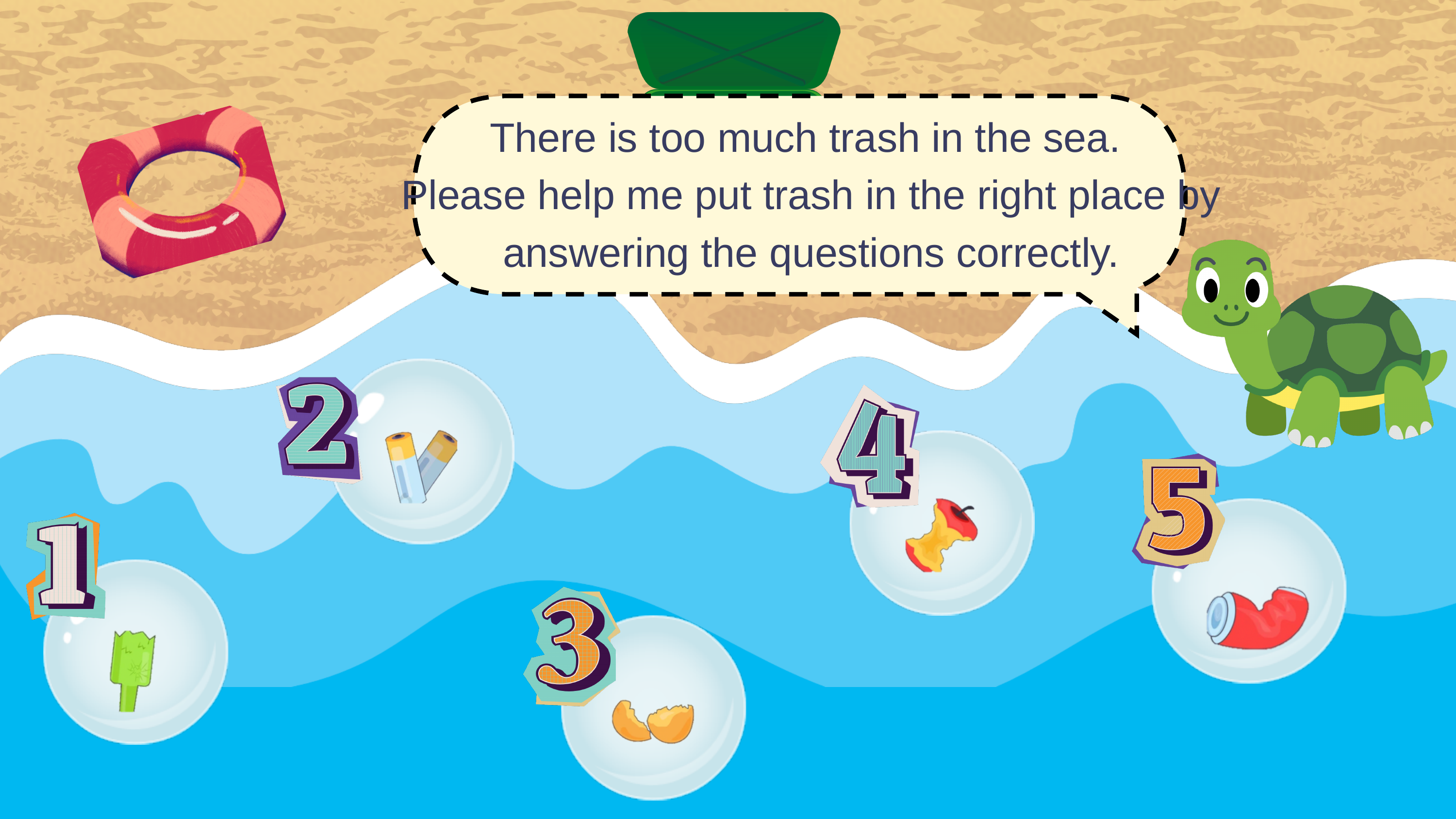

There is too much trash in the sea.
Please help me put trash in the right place by answering the questions correctly.